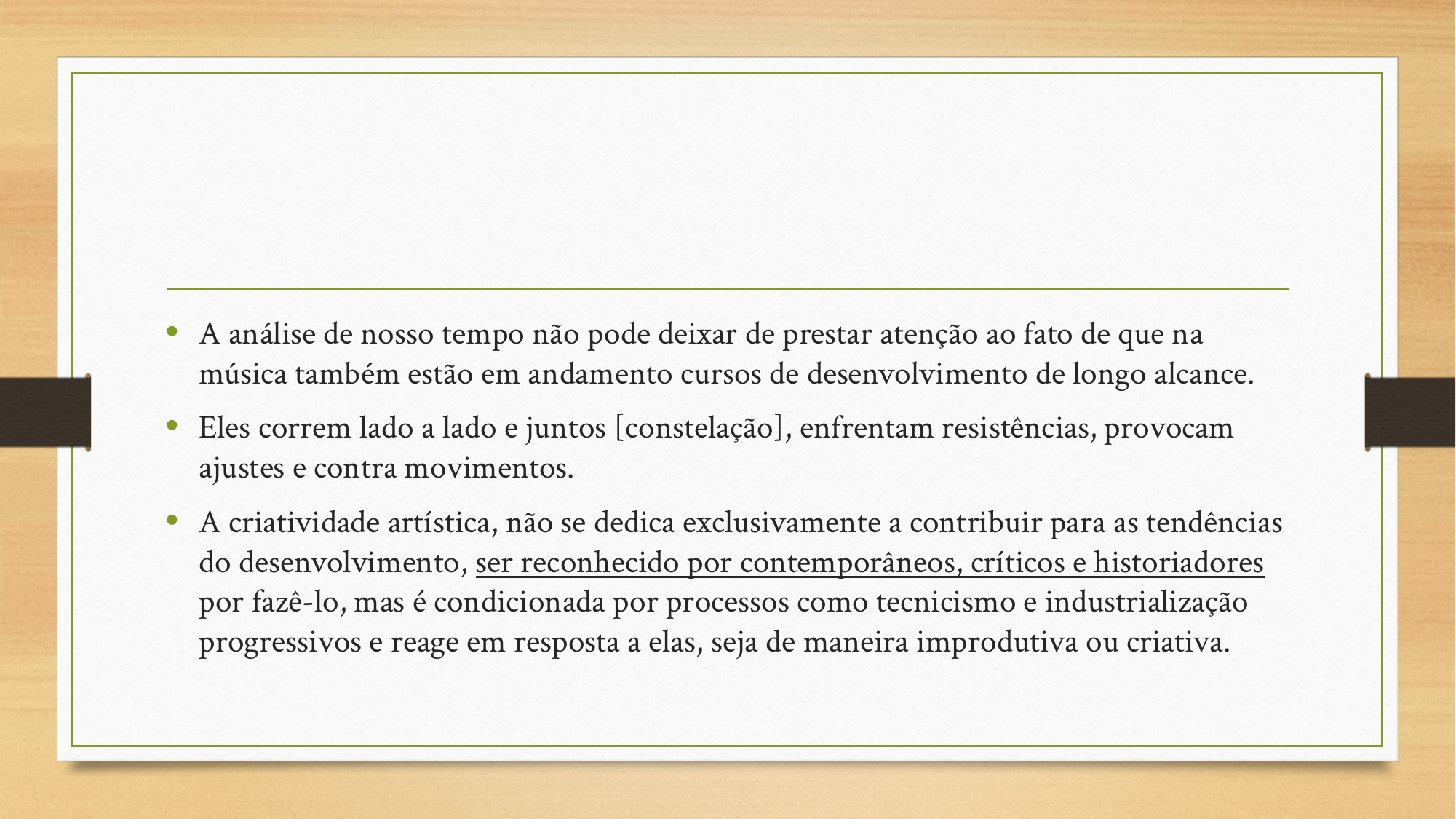

#
A análise de nosso tempo não pode deixar de prestar atenção ao fato de que na música também estão em andamento cursos de desenvolvimento de longo alcance.
Eles correm lado a lado e juntos [constelação], enfrentam resistências, provocam ajustes e contra movimentos.
A criatividade artística, não se dedica exclusivamente a contribuir para as tendências do desenvolvimento, ser reconhecido por contemporâneos, críticos e historiadores por fazê-lo, mas é condicionada por processos como tecnicismo e industrialização progressivos e reage em resposta a elas, seja de maneira improdutiva ou criativa.